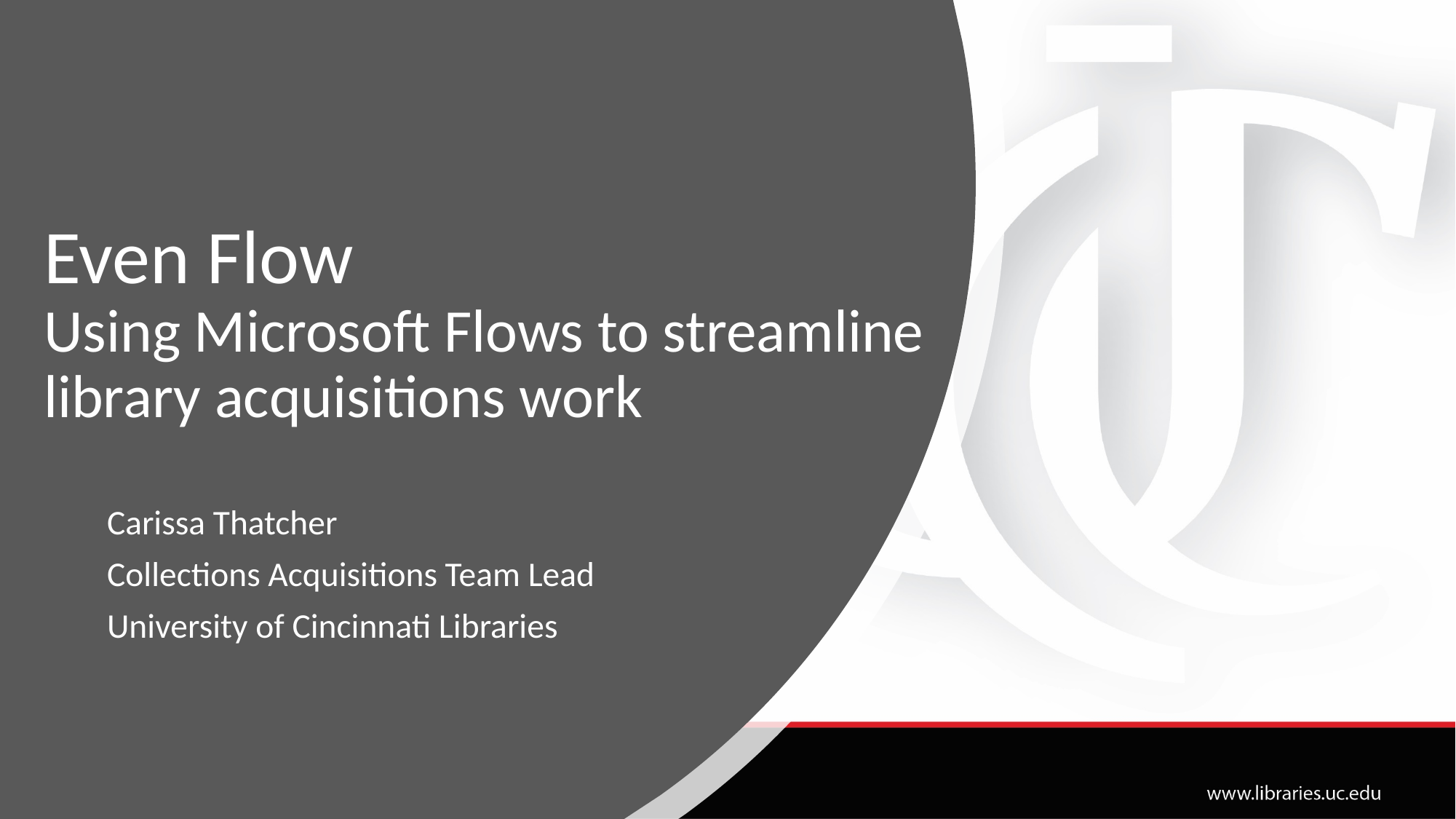

# Even Flow Using Microsoft Flows to streamline library acquisitions work
Carissa Thatcher
Collections Acquisitions Team Lead
University of Cincinnati Libraries